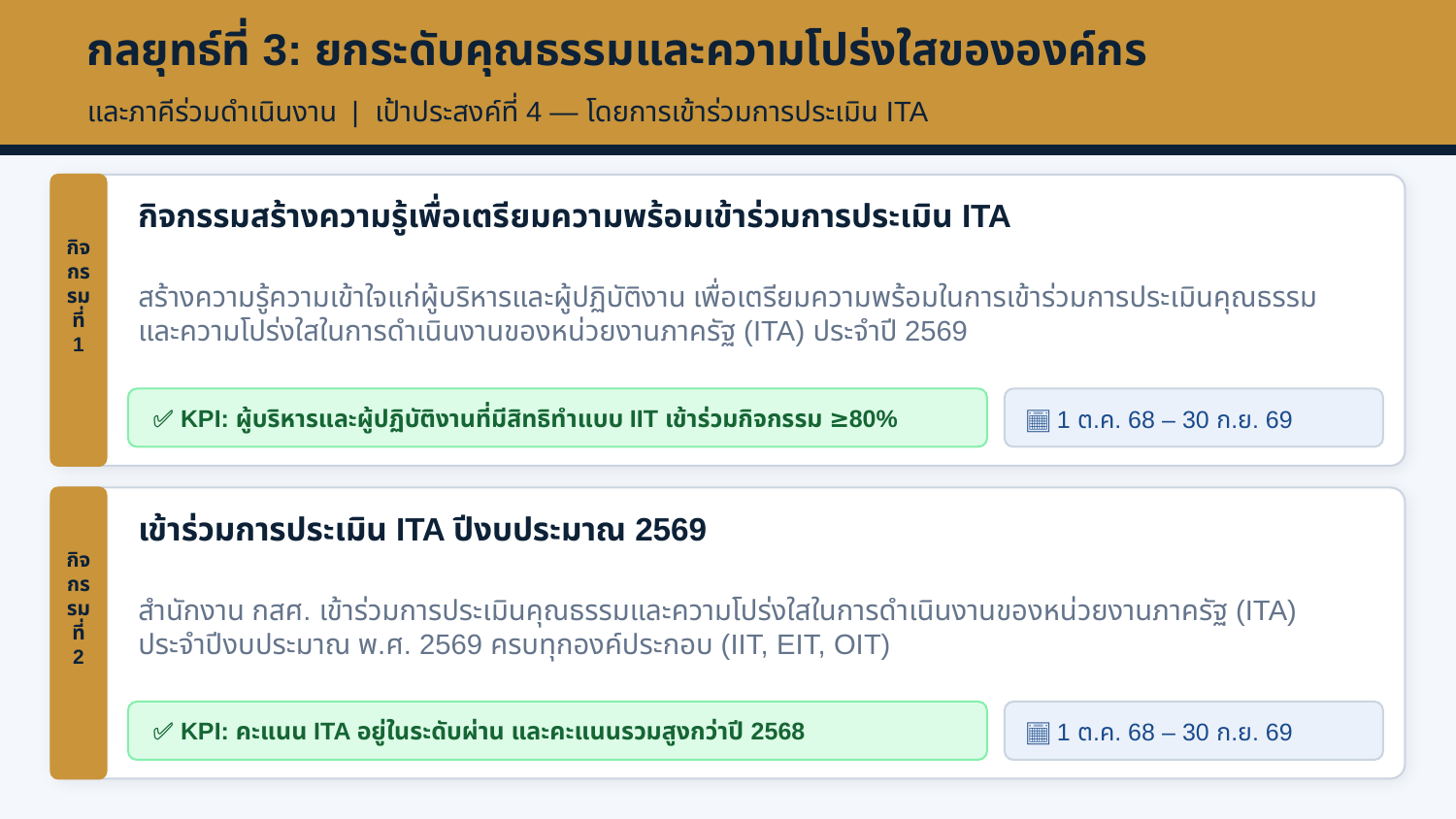

กลยุทธ์ที่ 3: ยกระดับคุณธรรมและความโปร่งใสขององค์กร
และภาคีร่วมดำเนินงาน  |  เป้าประสงค์ที่ 4 — โดยการเข้าร่วมการประเมิน ITA

กิจกรรมสร้างความรู้เพื่อเตรียมความพร้อมเข้าร่วมการประเมิน ITA
สร้างความรู้ความเข้าใจแก่ผู้บริหารและผู้ปฏิบัติงาน เพื่อเตรียมความพร้อมในการเข้าร่วมการประเมินคุณธรรมและความโปร่งใสในการดำเนินงานของหน่วยงานภาครัฐ (ITA) ประจำปี 2569
กิจกรรมที่ 1

✅ KPI: ผู้บริหารและผู้ปฏิบัติงานที่มีสิทธิทำแบบ IIT เข้าร่วมกิจกรรม ≥ 80%
📅 1 ต.ค. 68 – 30 ก.ย. 69

เข้าร่วมการประเมิน ITA ปีงบประมาณ 2569
สำนักงาน กสศ. เข้าร่วมการประเมินคุณธรรมและความโปร่งใสในการดำเนินงานของหน่วยงานภาครัฐ (ITA) ประจำปีงบประมาณ พ.ศ. 2569 ครบทุกองค์ประกอบ (IIT, EIT, OIT)
กิจกรรมที่ 2

✅ KPI: คะแนน ITA อยู่ในระดับผ่าน และคะแนนรวมสูงกว่าปี 2568
📅 1 ต.ค. 68 – 30 ก.ย. 69